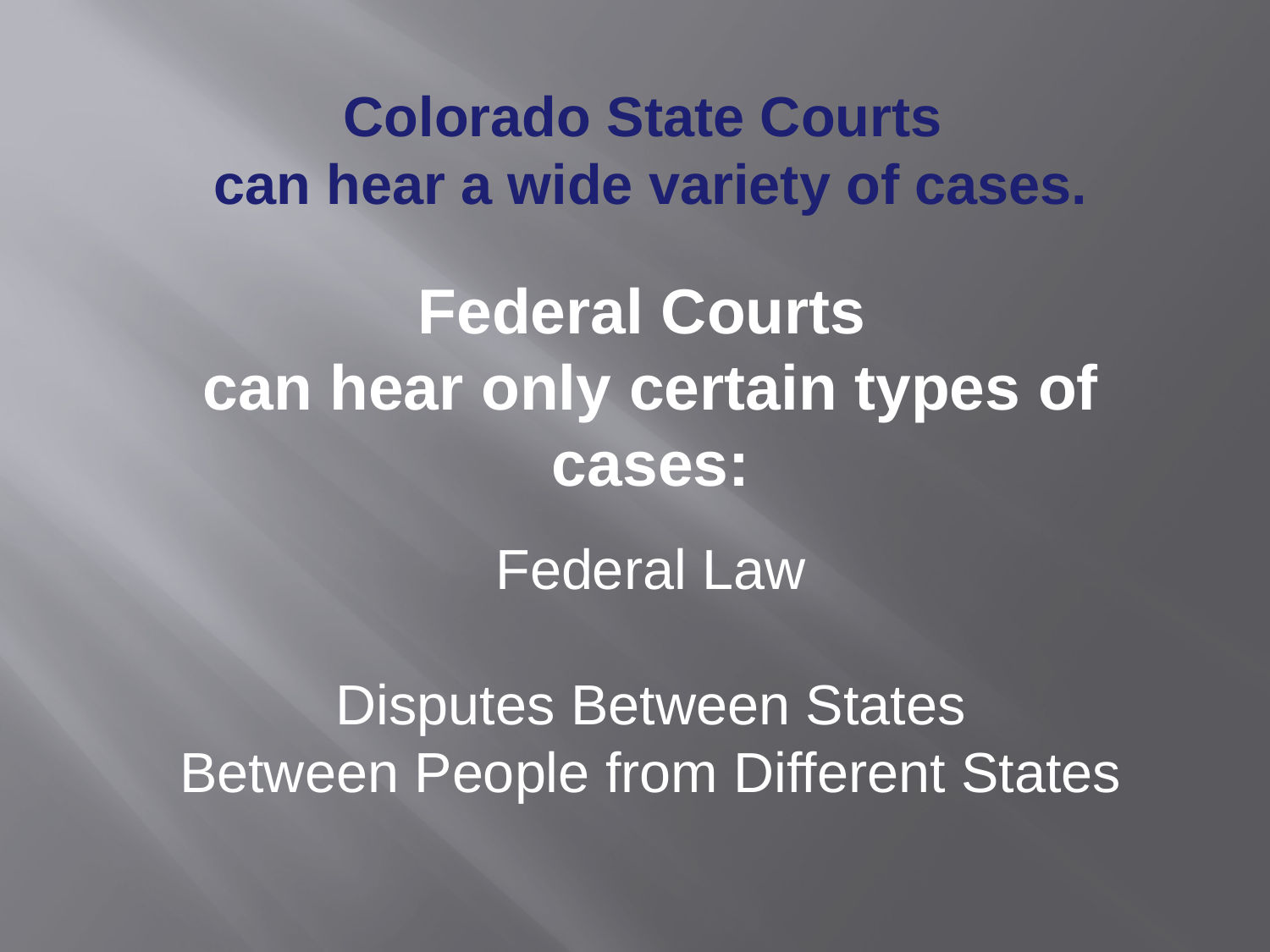

Colorado State Courts
can hear a wide variety of cases.
Federal Courts
can hear only certain types of cases:

Federal Law

Disputes Between States
Between People from Different States